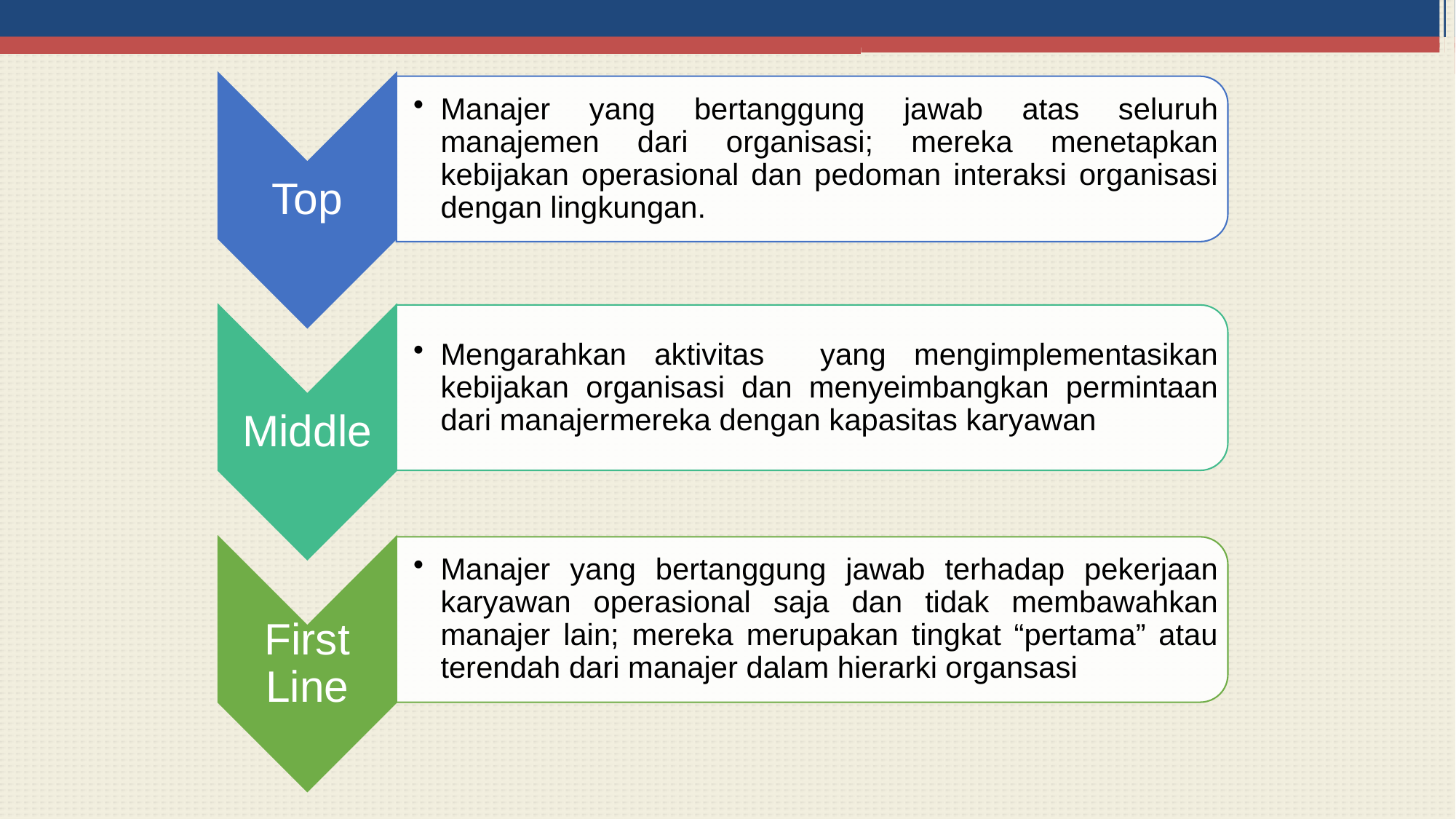

Top
Manajer yang bertanggung jawab atas seluruh manajemen dari organisasi; mereka menetapkan kebijakan operasional dan pedoman interaksi organisasi dengan lingkungan.
Middle
Mengarahkan aktivitas  yang mengimplementasikan kebijakan organisasi dan menyeimbangkan permintaan dari manajermereka dengan kapasitas karyawan
First Line
Manajer yang bertanggung jawab terhadap pekerjaan karyawan operasional saja dan tidak membawahkan manajer lain; mereka merupakan tingkat “pertama” atau terendah dari manajer dalam hierarki organsasi